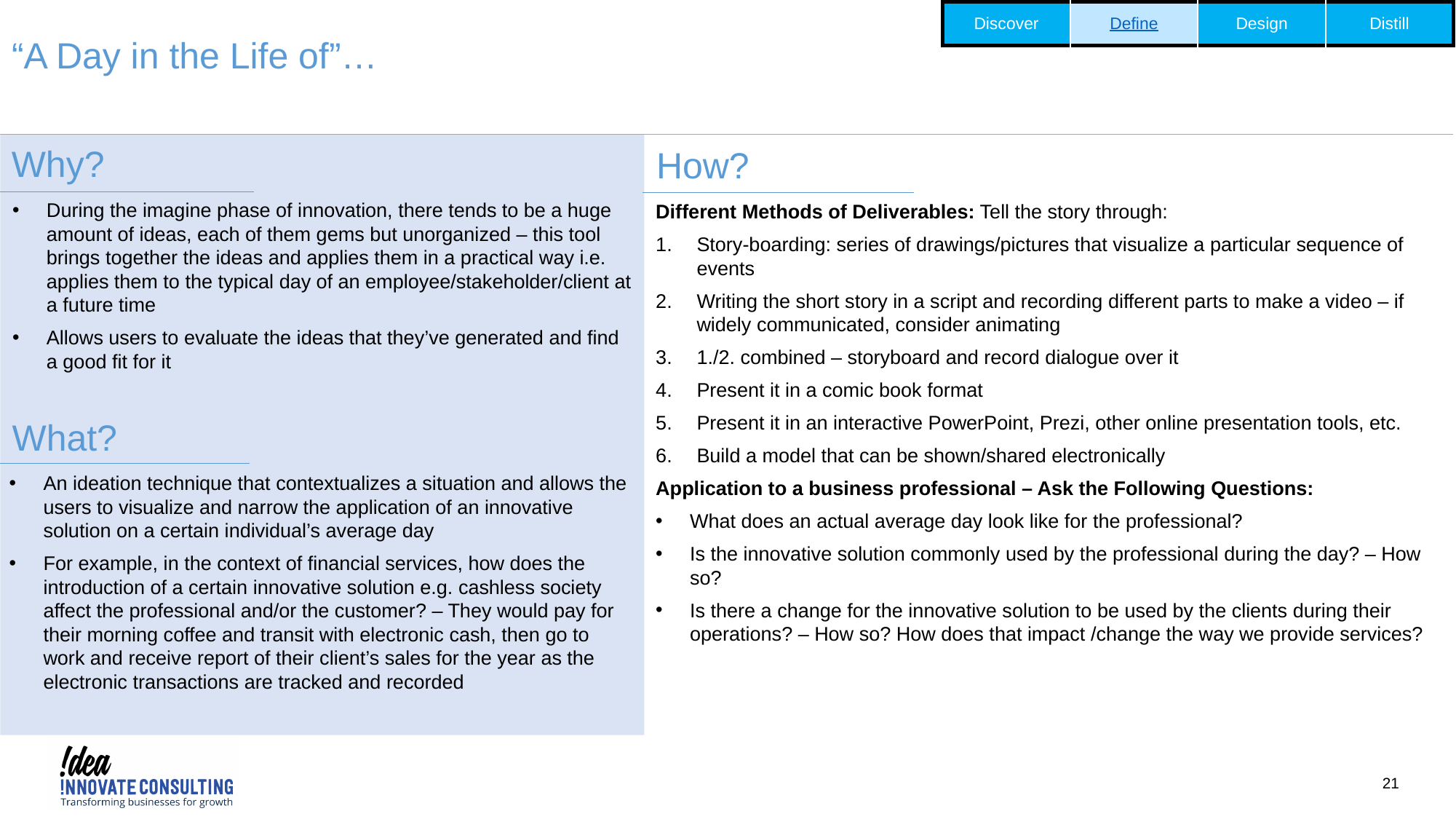

| Discover | Define | Design | Distill |
| --- | --- | --- | --- |
“A Day in the Life of”…

Why?
How?
During the imagine phase of innovation, there tends to be a huge amount of ideas, each of them gems but unorganized – this tool brings together the ideas and applies them in a practical way i.e. applies them to the typical day of an employee/stakeholder/client at a future time
Allows users to evaluate the ideas that they’ve generated and find a good fit for it
Different Methods of Deliverables: Tell the story through:
Story-boarding: series of drawings/pictures that visualize a particular sequence of events
Writing the short story in a script and recording different parts to make a video – if widely communicated, consider animating
1./2. combined – storyboard and record dialogue over it
Present it in a comic book format
Present it in an interactive PowerPoint, Prezi, other online presentation tools, etc.
Build a model that can be shown/shared electronically
Application to a business professional – Ask the Following Questions:
What does an actual average day look like for the professional?
Is the innovative solution commonly used by the professional during the day? – How so?
Is there a change for the innovative solution to be used by the clients during their operations? – How so? How does that impact /change the way we provide services?

What?
An ideation technique that contextualizes a situation and allows the users to visualize and narrow the application of an innovative solution on a certain individual’s average day
For example, in the context of financial services, how does the introduction of a certain innovative solution e.g. cashless society affect the professional and/or the customer? – They would pay for their morning coffee and transit with electronic cash, then go to work and receive report of their client’s sales for the year as the electronic transactions are tracked and recorded